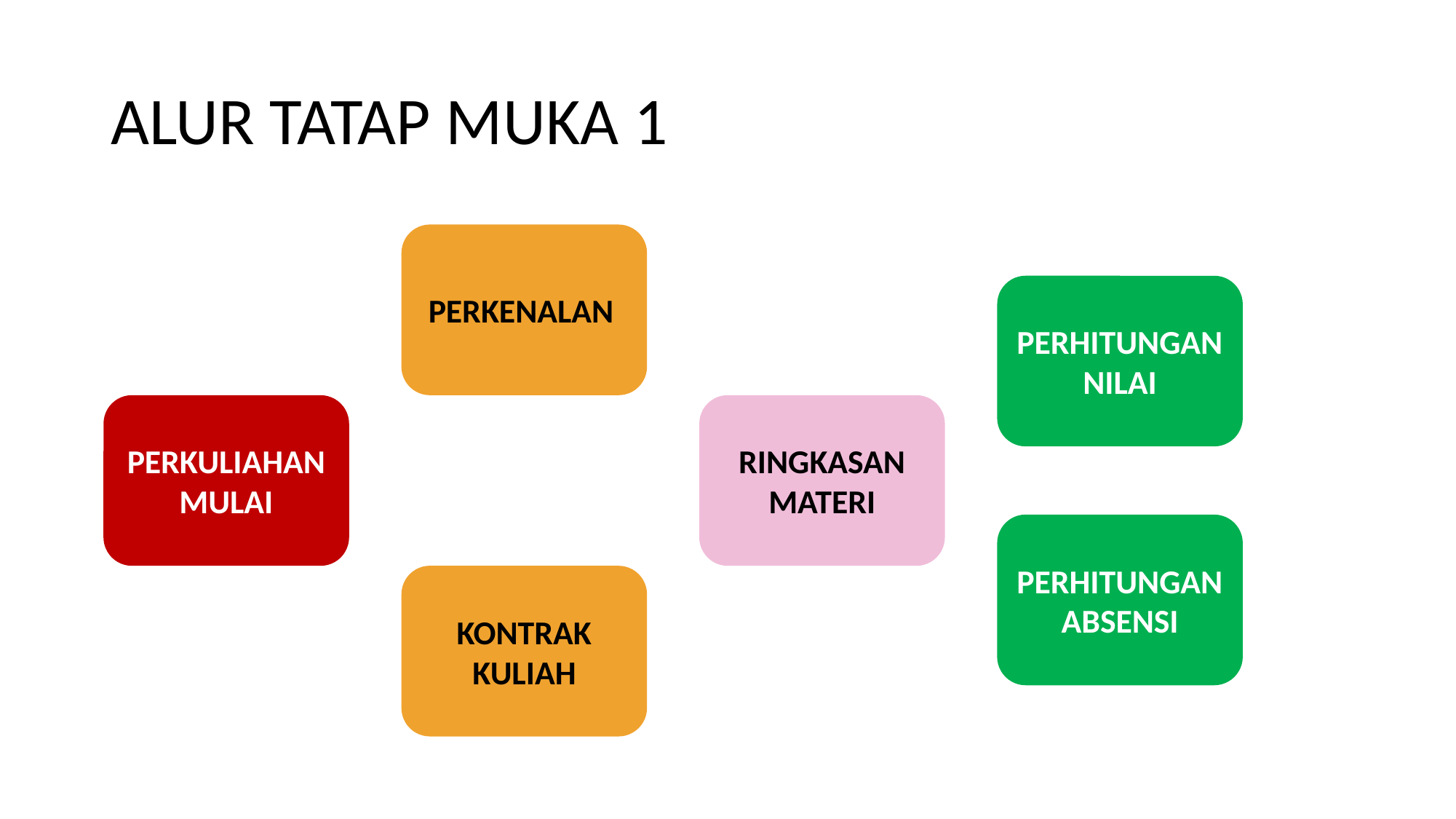

# ALUR TATAP MUKA 1

PERKENALAN
PERHITUNGAN NILAI
PERKULIAHAN MULAI
RINGKASAN MATERI
PERHITUNGAN ABSENSI
KONTRAK KULIAH